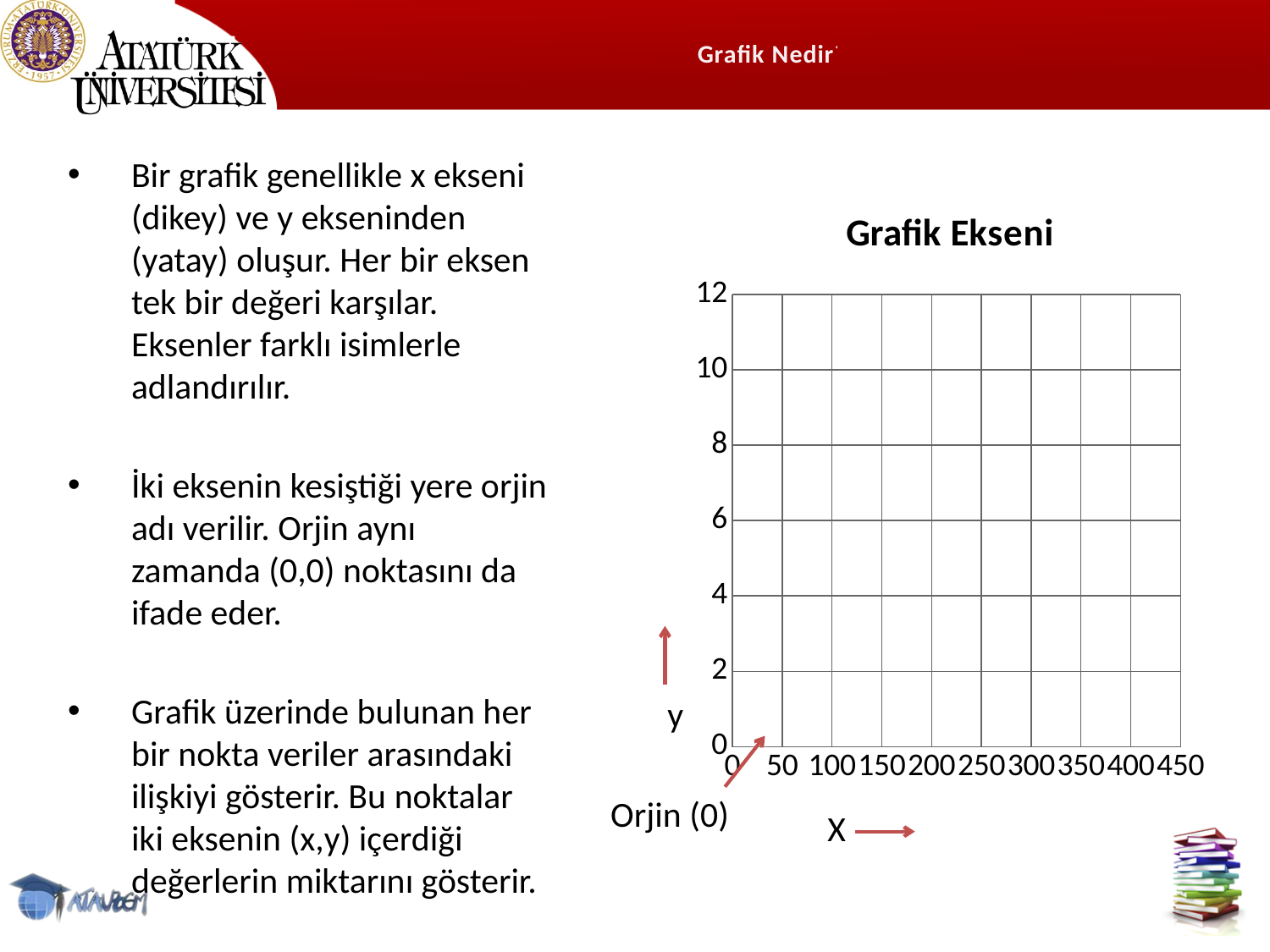

# Grafik Nedir?
Bir grafik genellikle x ekseni (dikey) ve y ekseninden (yatay) oluşur. Her bir eksen tek bir değeri karşılar. Eksenler farklı isimlerle adlandırılır.

İki eksenin kesiştiği yere orjin adı verilir. Orjin aynı zamanda (0,0) noktasını da ifade eder.

Grafik üzerinde bulunan her bir nokta veriler arasındaki ilişkiyi gösterir. Bu noktalar iki eksenin (x,y) içerdiği değerlerin miktarını gösterir.

### Chart: Grafik Ekseni

| Category | y |
|---|---|
y
Orjin (0)
X